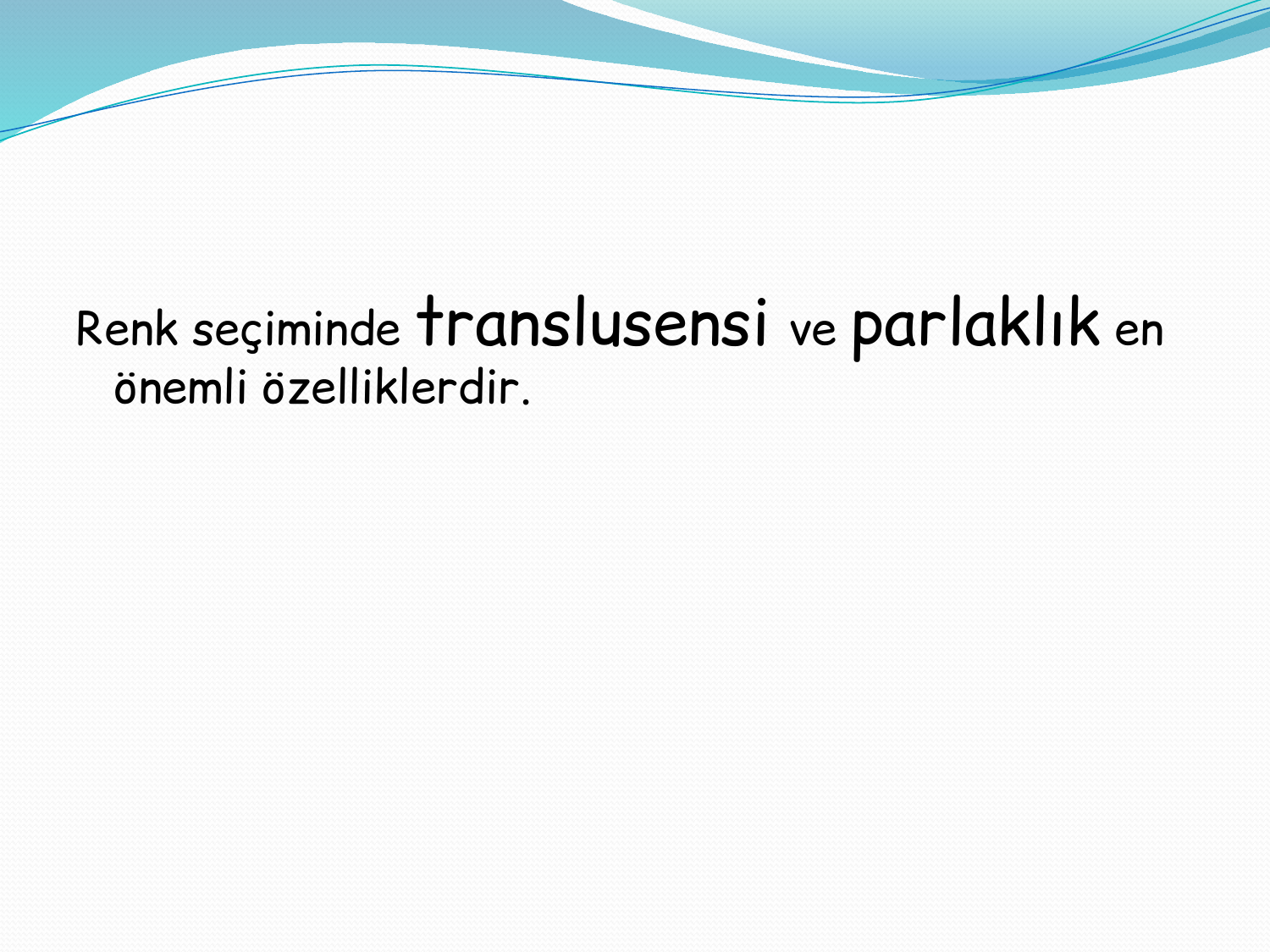

Renk seçiminde translusensi ve parlaklık en önemli özelliklerdir.